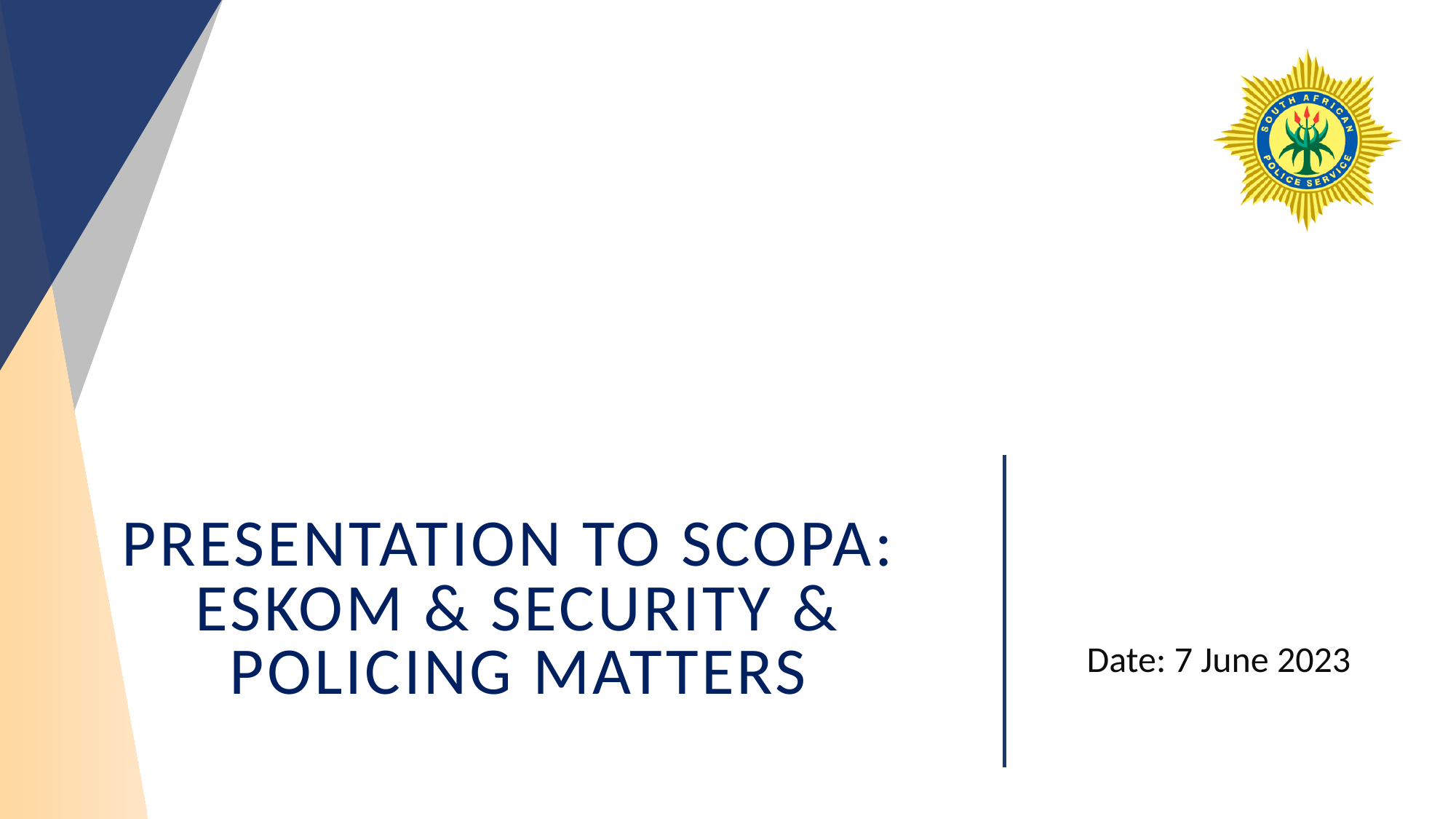

Date: 7 June 2023
# PRESENTATION TO SCOPA:  ESKOM & SECURITY & POLICING MATTERS